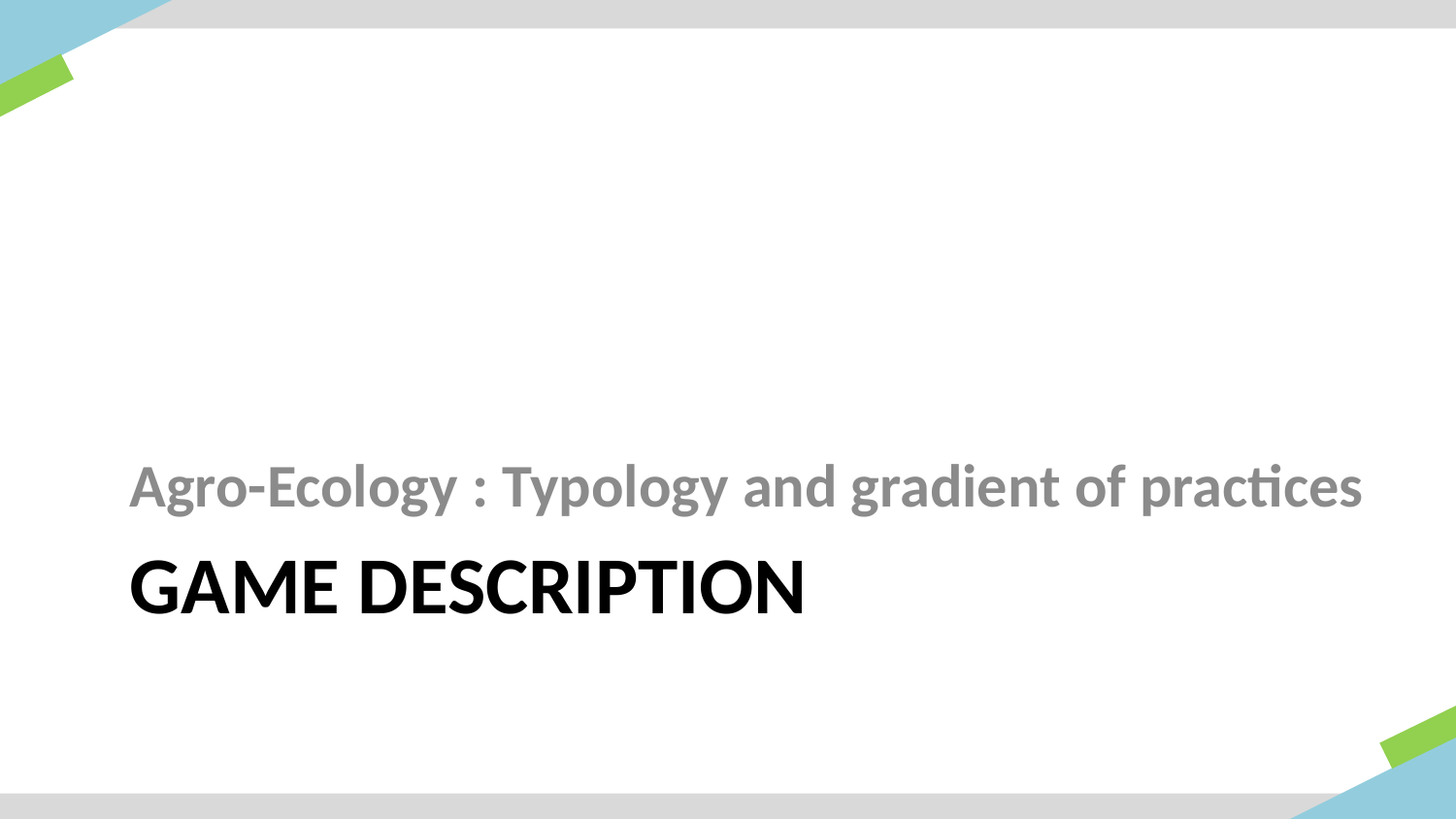

Agro-Ecology : Typology and gradient of practices
# Game description